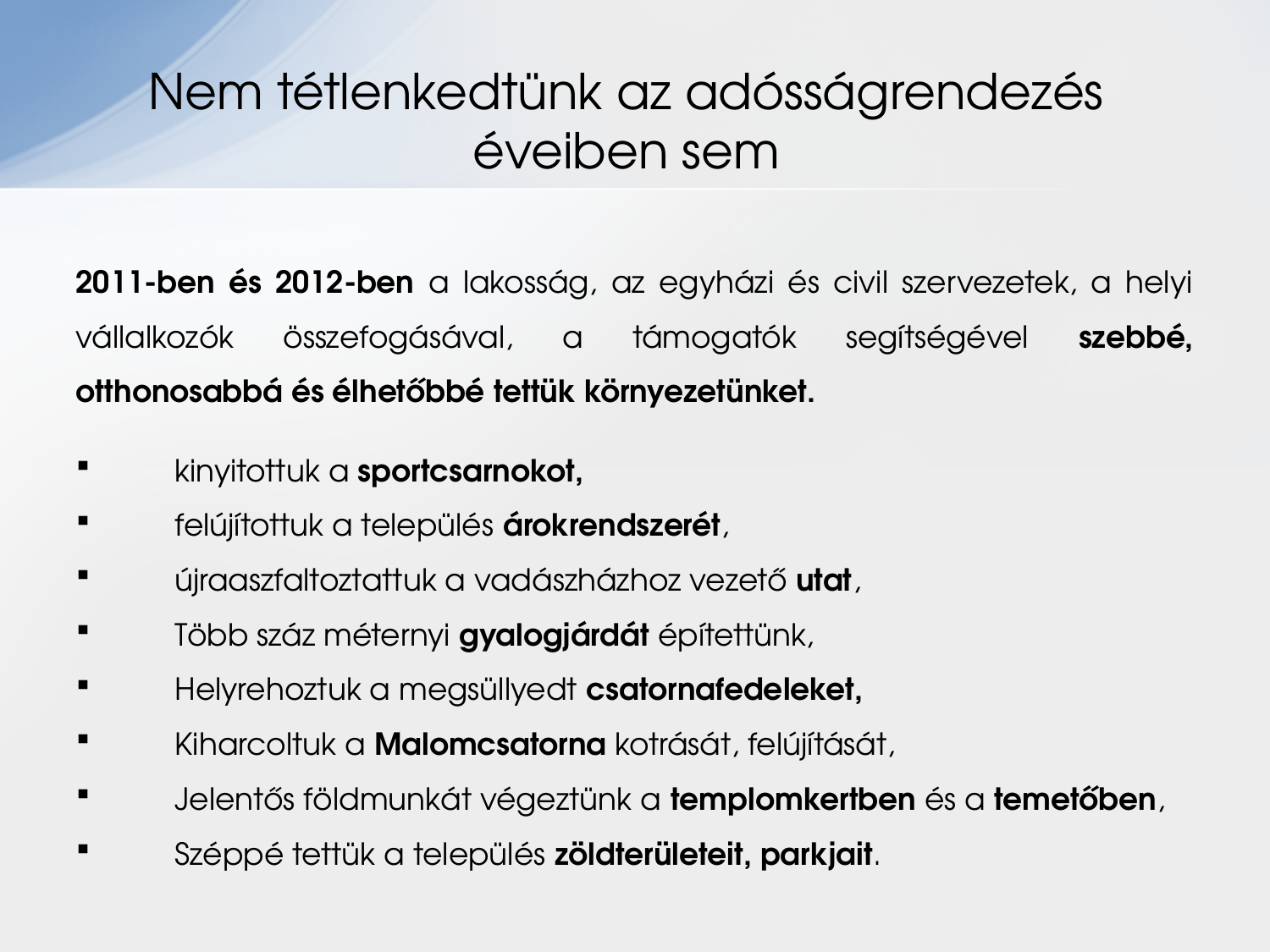

# Nem tétlenkedtünk az adósságrendezés éveiben sem

2011-ben és 2012-ben a lakosság, az egyházi és civil szervezetek, a helyi vállalkozók összefogásával, a támogatók segítségével szebbé, otthonosabbá és élhetőbbé tettük környezetünket.

kinyitottuk a sportcsarnokot,
felújítottuk a település árokrendszerét,
újraaszfaltoztattuk a vadászházhoz vezető utat,
Több száz méternyi gyalogjárdát építettünk,
Helyrehoztuk a megsüllyedt csatornafedeleket,
Kiharcoltuk a Malomcsatorna kotrását, felújítását,
Jelentős földmunkát végeztünk a templomkertben és a temetőben,
Széppé tettük a település zöldterületeit, parkjait.